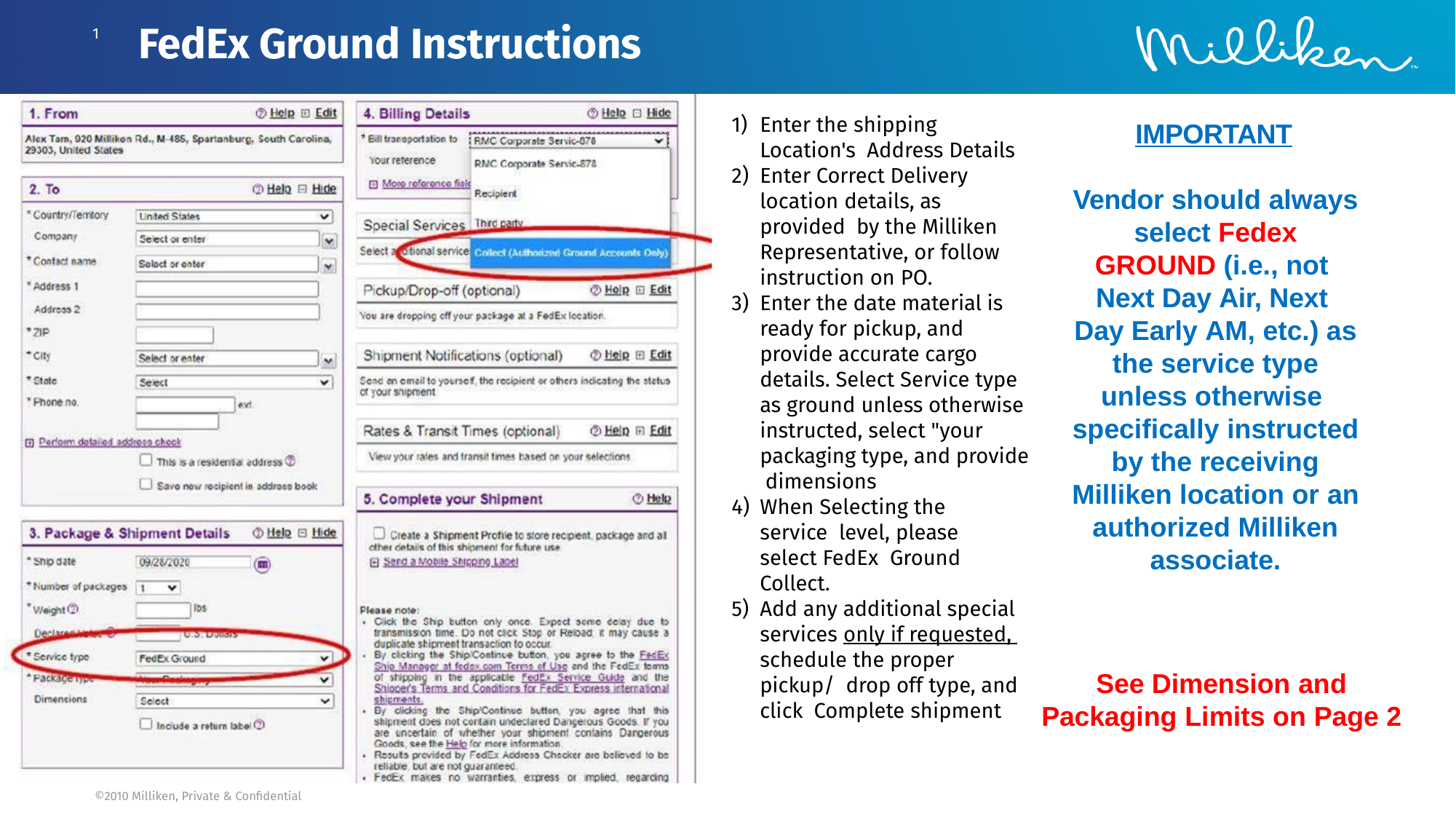

# FedEx Ground Instructions
1

Enter the shipping Location's  Address Details
Enter Correct Delivery  location details, as provided  by the Milliken  Representative, or follow  instruction on PO.
Enter the date material is  ready for pickup, and  provide accurate cargo  details. Select Service type  as ground unless otherwise  instructed, select "your  packaging type, and provide  dimensions
When Selecting the service  level, please select FedEx  Ground Collect.
Add any additional special  services only if requested,  schedule the proper pickup/  drop off type, and click  Complete shipment
IMPORTANT
Vendor should always  select Fedex  GROUND (i.e., not  Next Day Air, Next  Day Early AM, etc.) as  the service type  unless otherwise  specifically instructed  by the receiving  Milliken location or an  authorized Milliken  associate.
See Dimension and
Packaging Limits on Page 2
©2010 Milliken, Private & Confidential